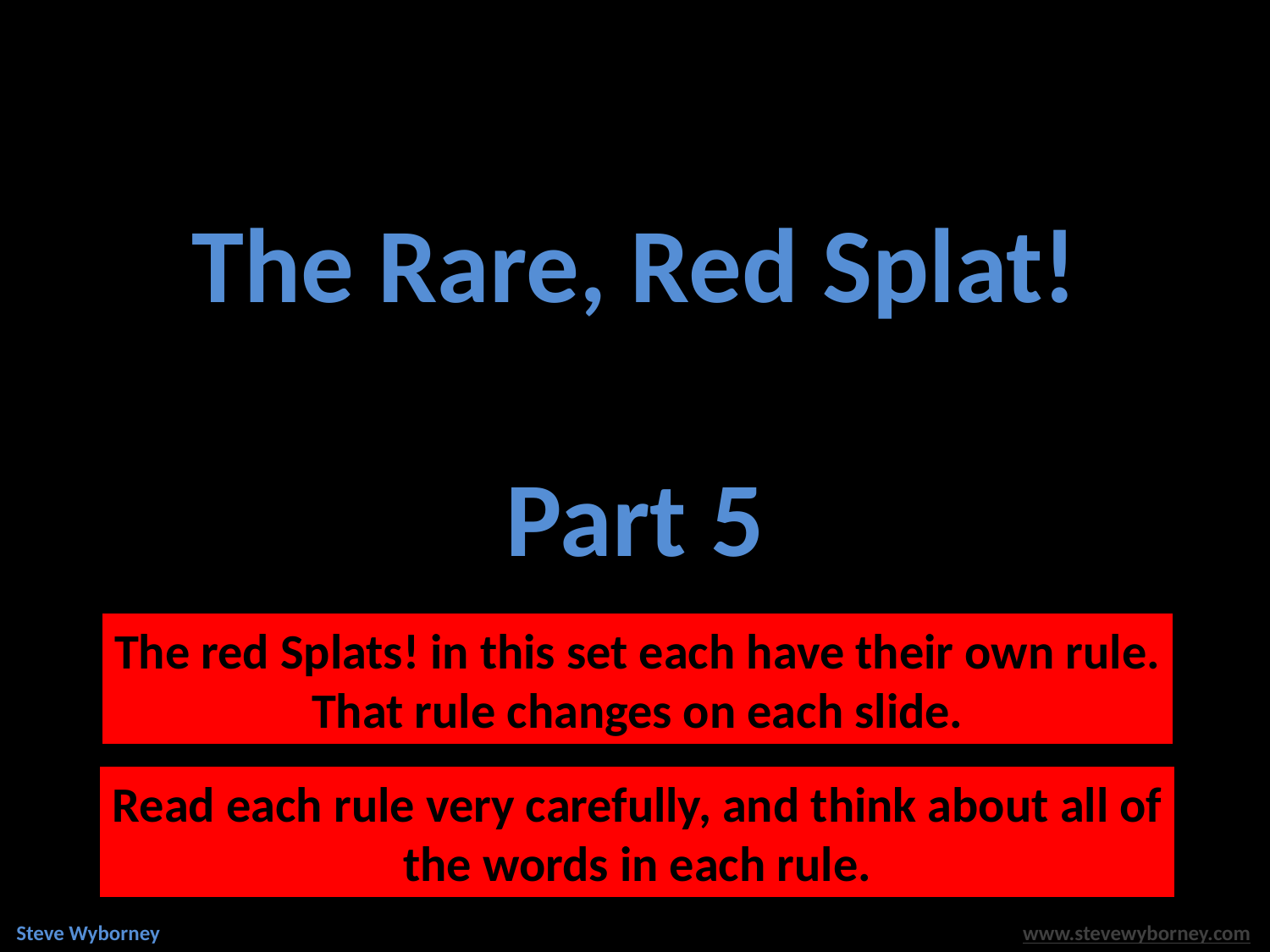

The Rare, Red Splat!

Part 5
The red Splats! in this set each have their own rule.
That rule changes on each slide.
Read each rule very carefully, and think about all of
the words in each rule.
Steve Wyborney
www.stevewyborney.com